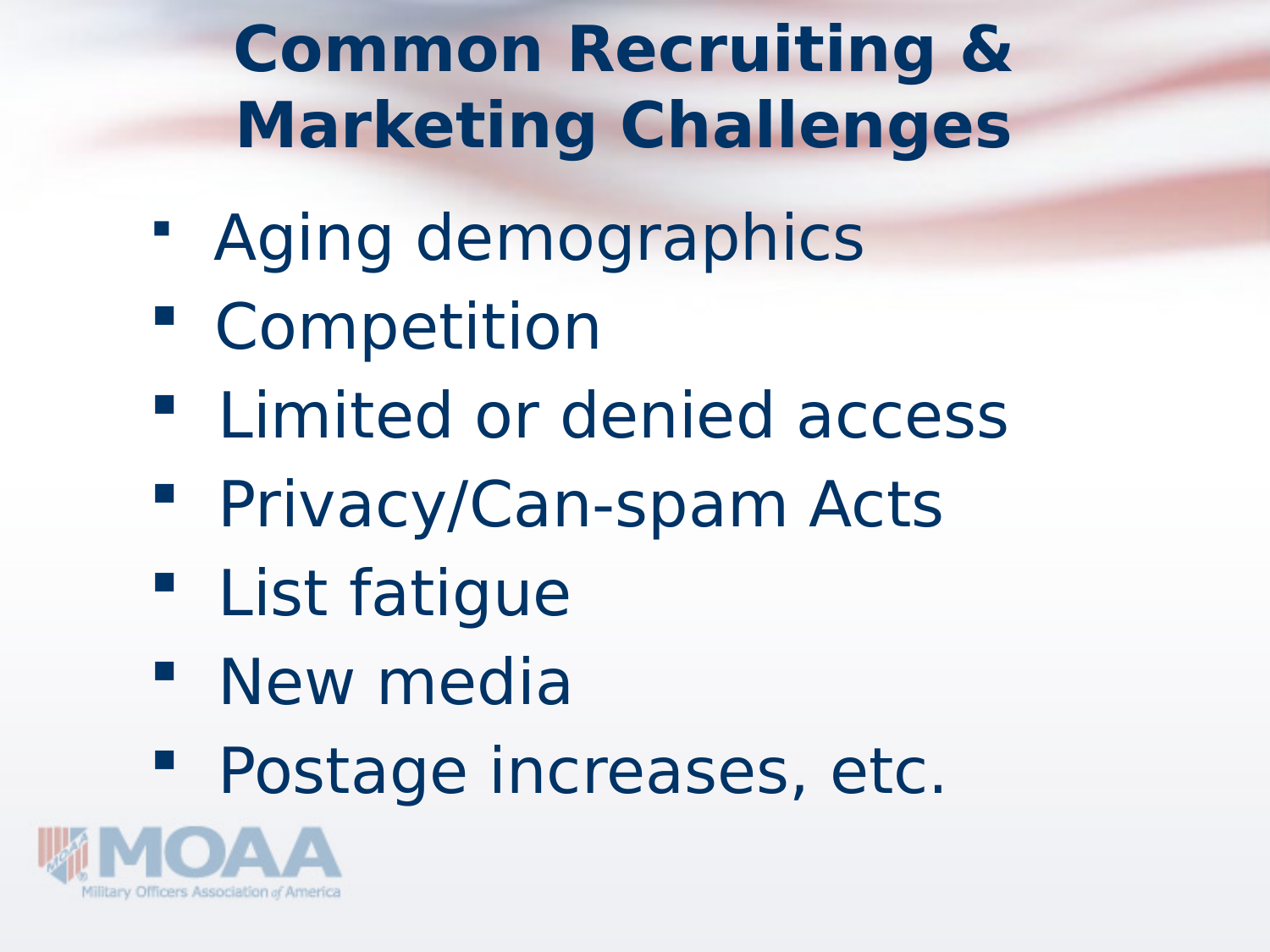

# Common Recruiting & Marketing Challenges
 Aging demographics
Competition
 Limited or denied access
 Privacy/Can-spam Acts
 List fatigue
 New media
 Postage increases, etc.